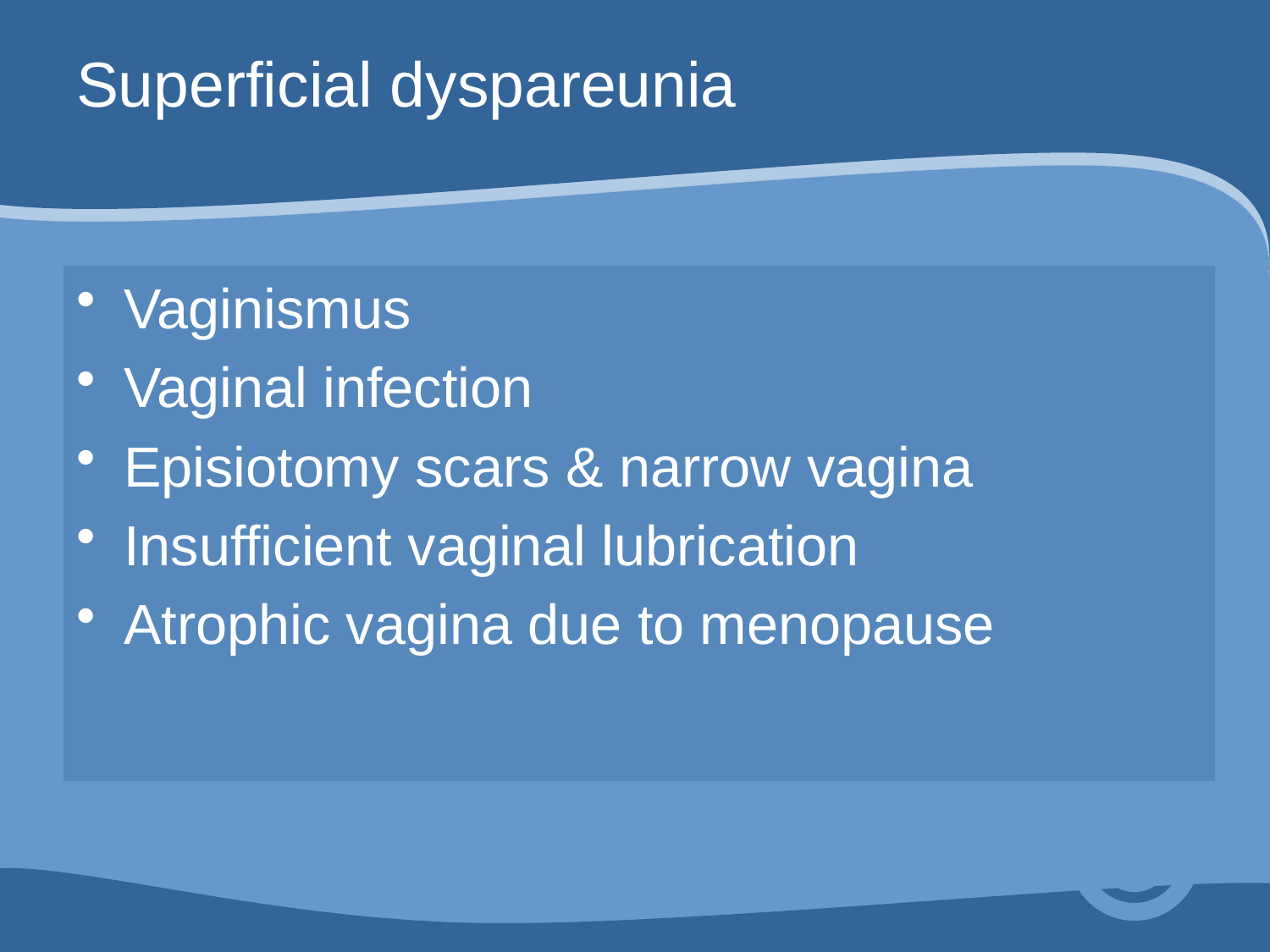

# Superficial dyspareunia
Vaginismus
Vaginal infection
Episiotomy scars & narrow vagina
Insufficient vaginal lubrication
Atrophic vagina due to menopause